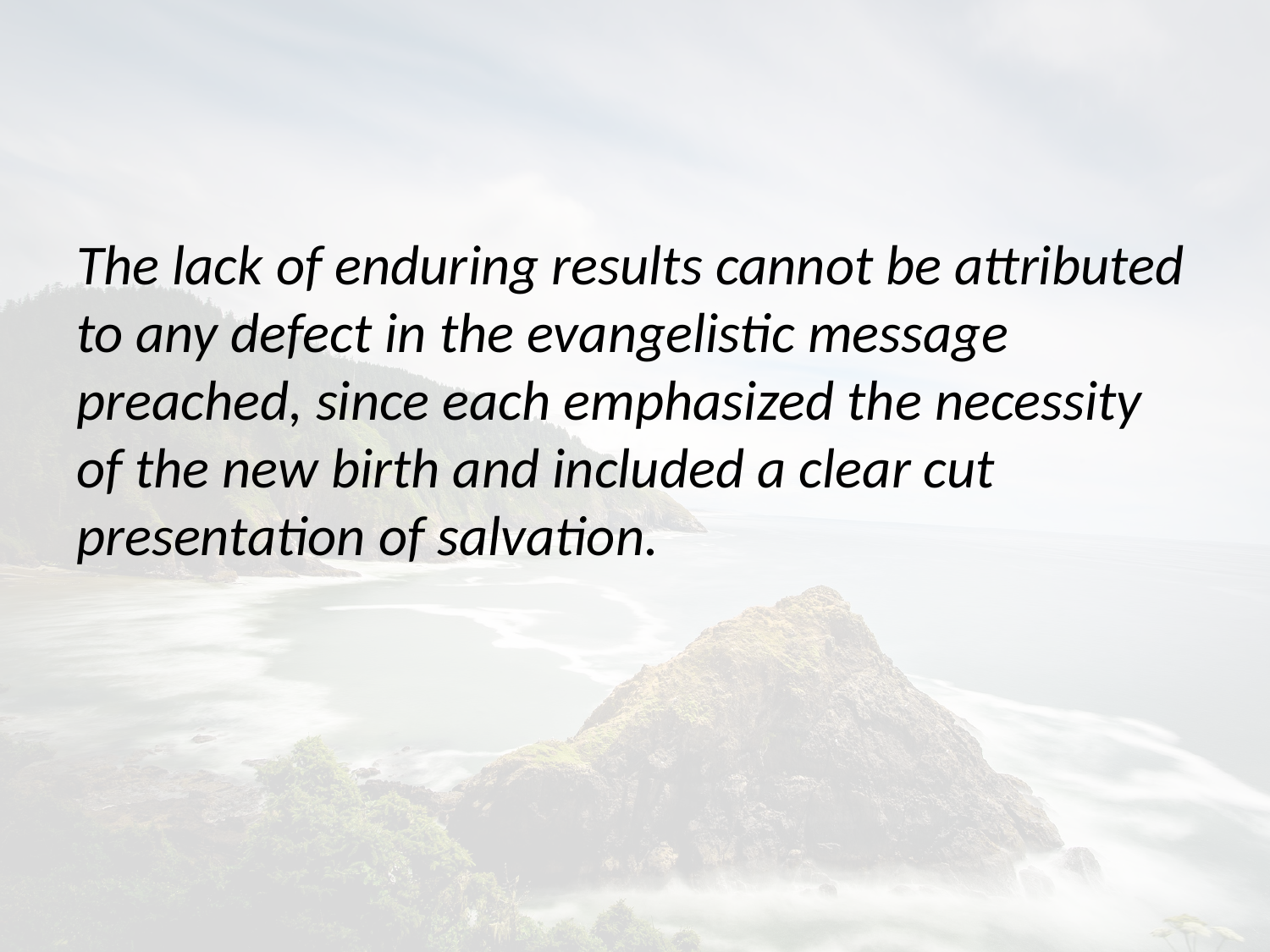

The lack of enduring results cannot be attributed to any defect in the evangelistic message preached, since each emphasized the necessity of the new birth and included a clear cut presentation of salvation.